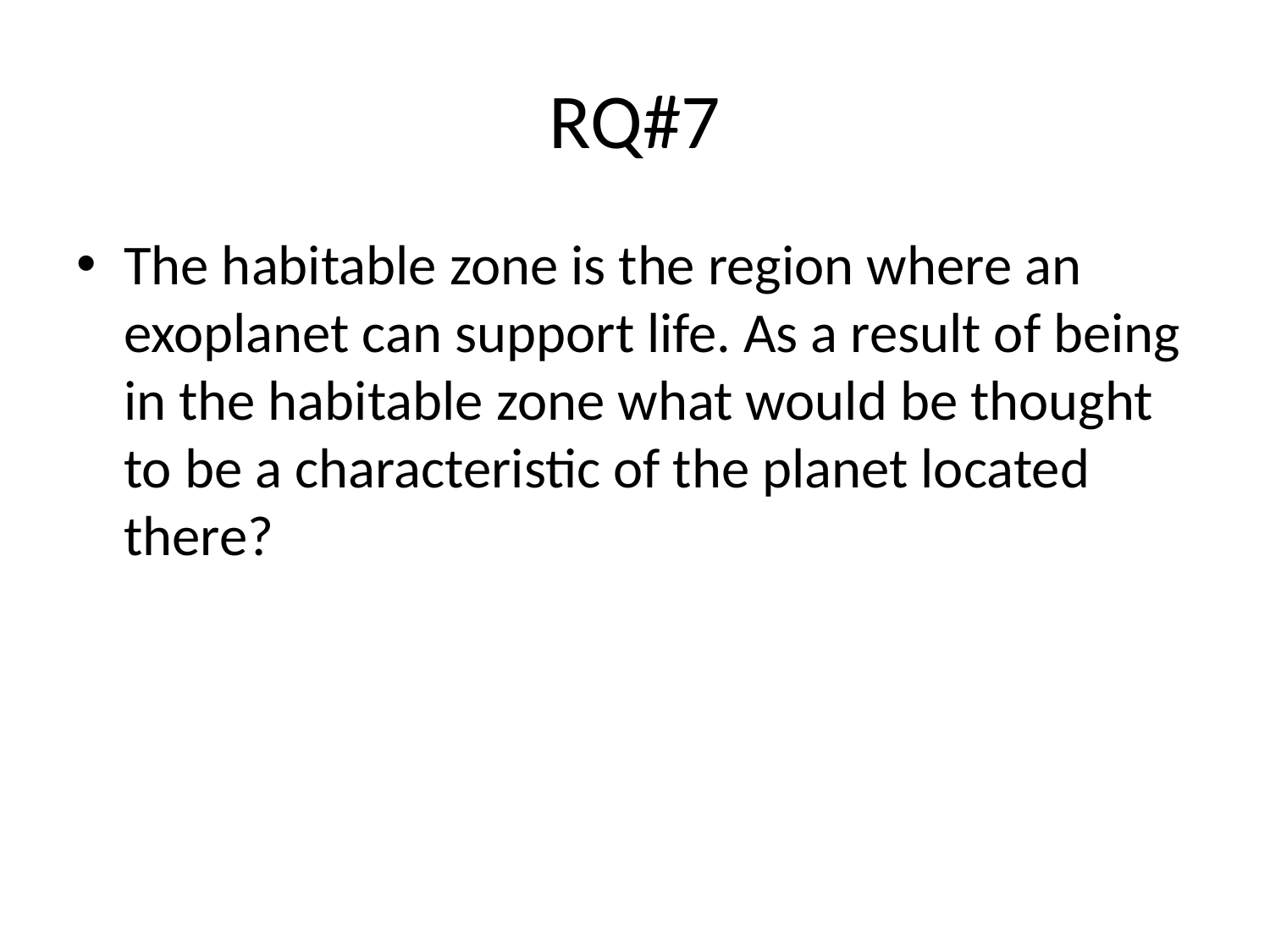

# RQ#7
The habitable zone is the region where an exoplanet can support life. As a result of being in the habitable zone what would be thought to be a characteristic of the planet located there?